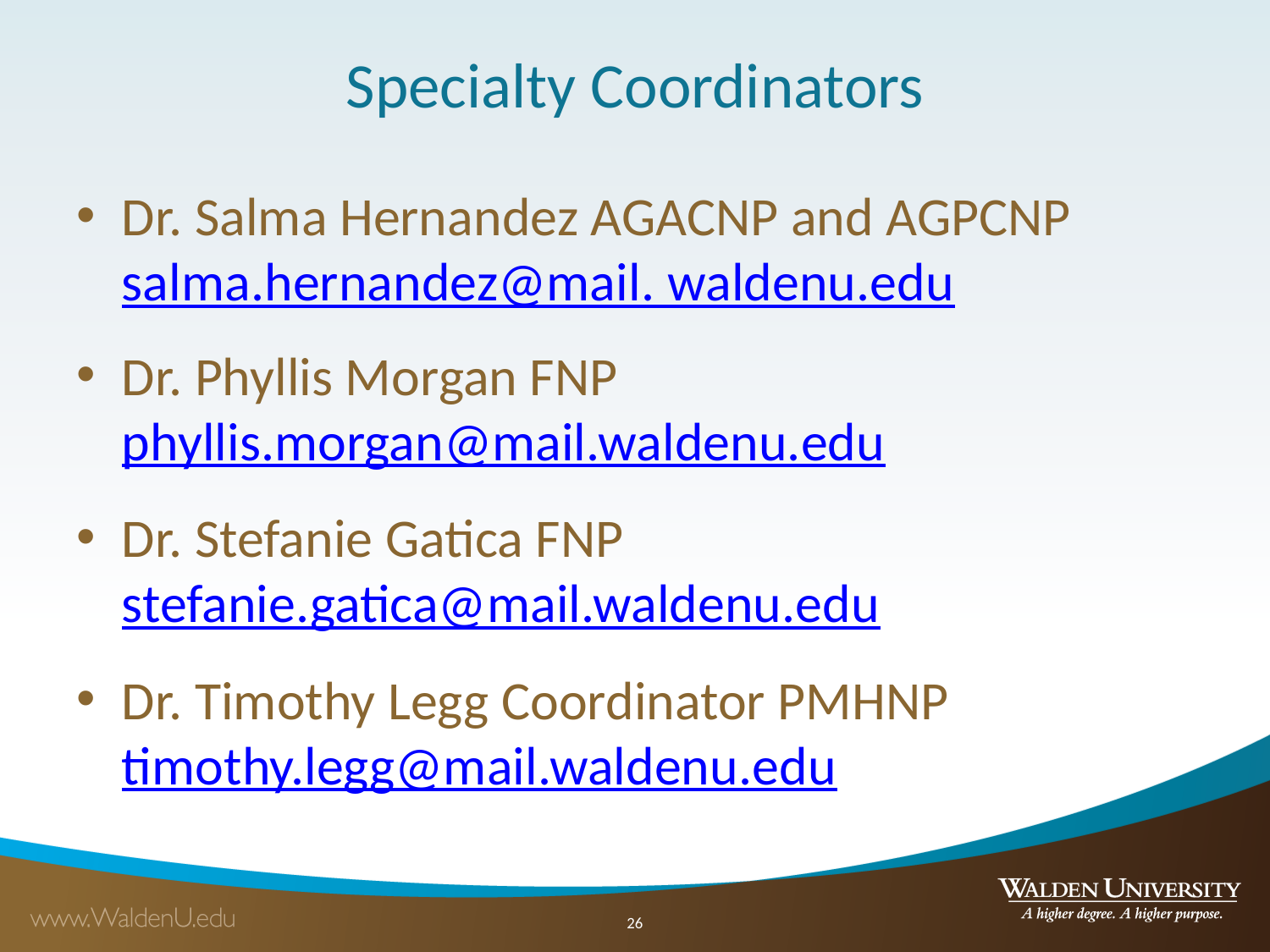

# Specialty Coordinators
Dr. Salma Hernandez AGACNP and AGPCNP salma.hernandez@mail. waldenu.edu

Dr. Phyllis Morgan FNP phyllis.morgan@mail.waldenu.edu

Dr. Stefanie Gatica FNP stefanie.gatica@mail.waldenu.edu

Dr. Timothy Legg Coordinator PMHNP timothy.legg@mail.waldenu.edu

26